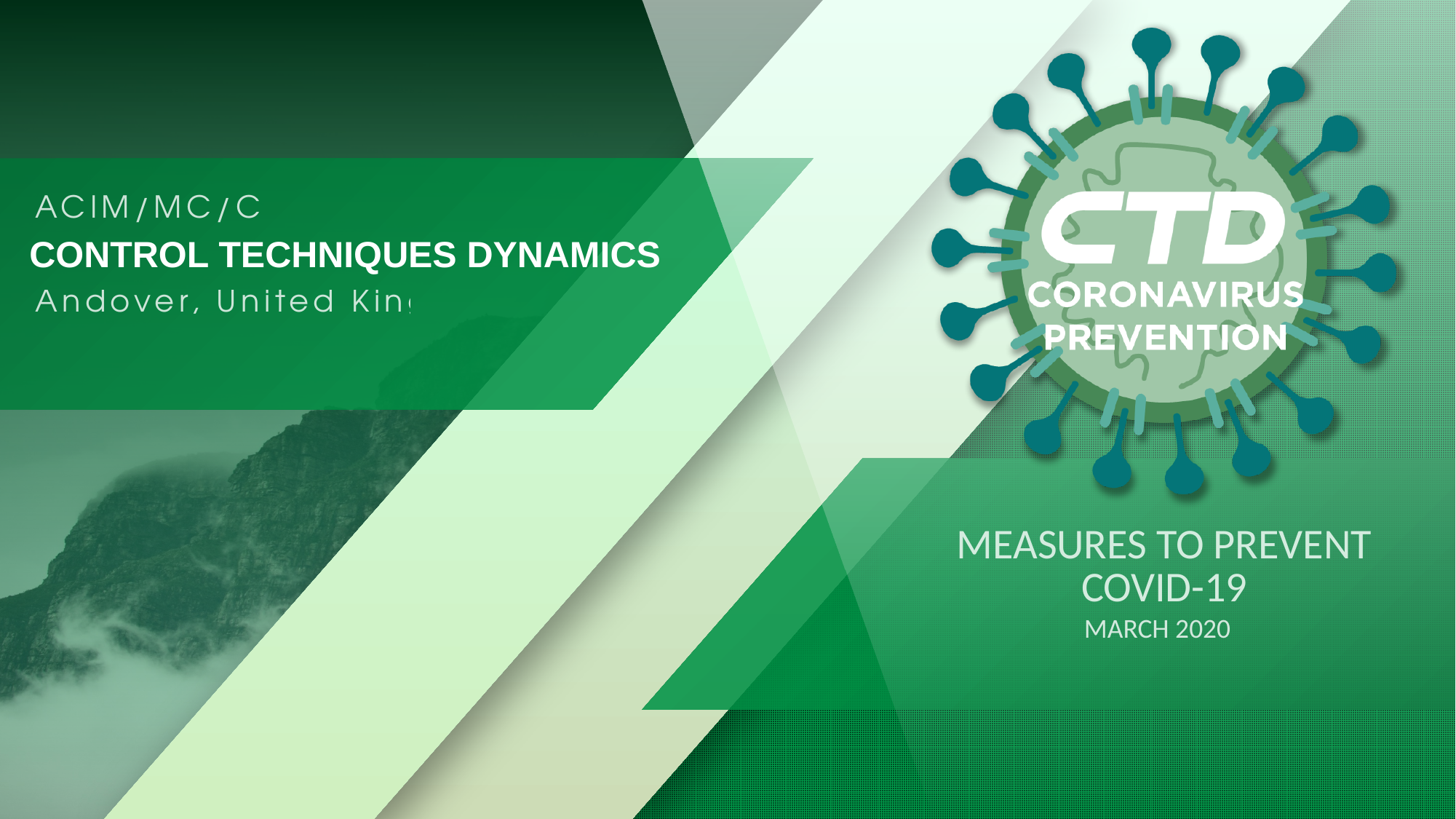

# Measures to prevent covid-19
March 2020